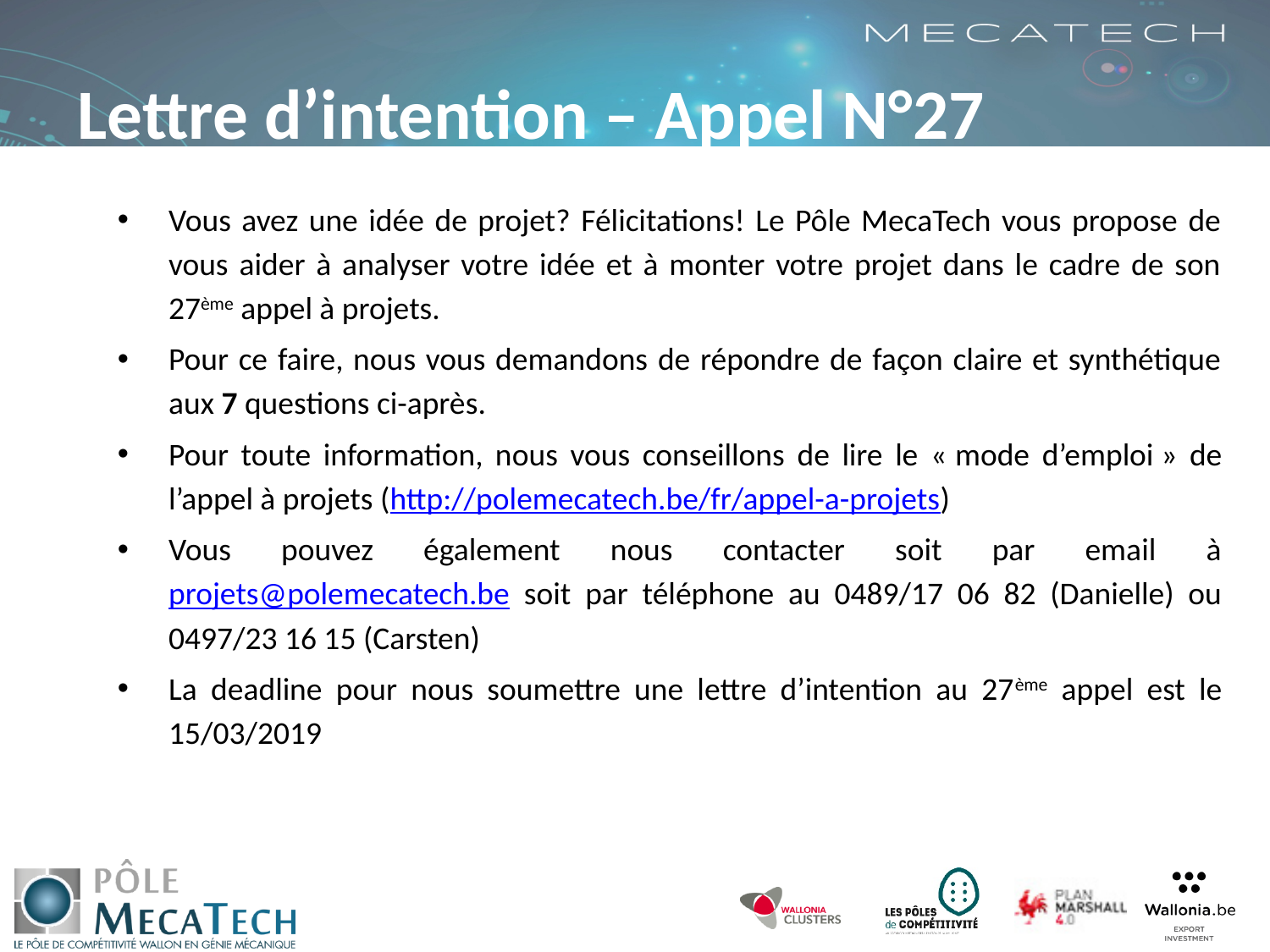

# Lettre d’intention – Appel N°27
Vous avez une idée de projet? Félicitations! Le Pôle MecaTech vous propose de vous aider à analyser votre idée et à monter votre projet dans le cadre de son 27ème appel à projets.
Pour ce faire, nous vous demandons de répondre de façon claire et synthétique aux 7 questions ci-après.
Pour toute information, nous vous conseillons de lire le « mode d’emploi » de l’appel à projets (http://polemecatech.be/fr/appel-a-projets)
Vous pouvez également nous contacter soit par email à projets@polemecatech.be soit par téléphone au 0489/17 06 82 (Danielle) ou 0497/23 16 15 (Carsten)
La deadline pour nous soumettre une lettre d’intention au 27ème appel est le 15/03/2019